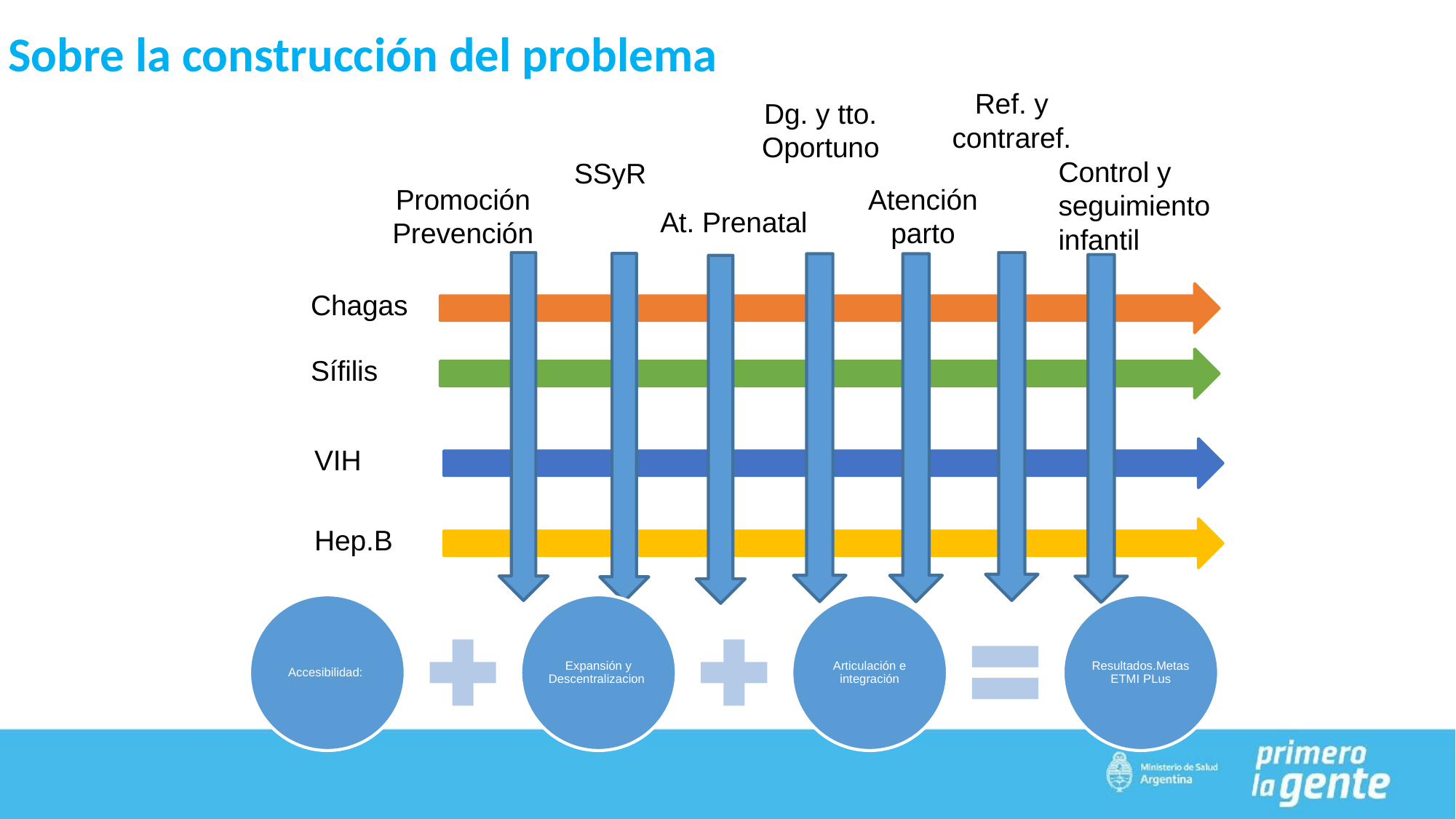

Sobre la construcción del problema
Ref. y contraref.

Dg. y tto. Oportuno

Control y seguimiento
infantil

SSyR

Promoción Prevención

Atención parto

At. Prenatal

Chagas

Sífilis

Accesibilidad:

Expansión y Descentralizacion

Articulación e integración

Resultados.Metas ETMI PLus
VIH

Hep.B